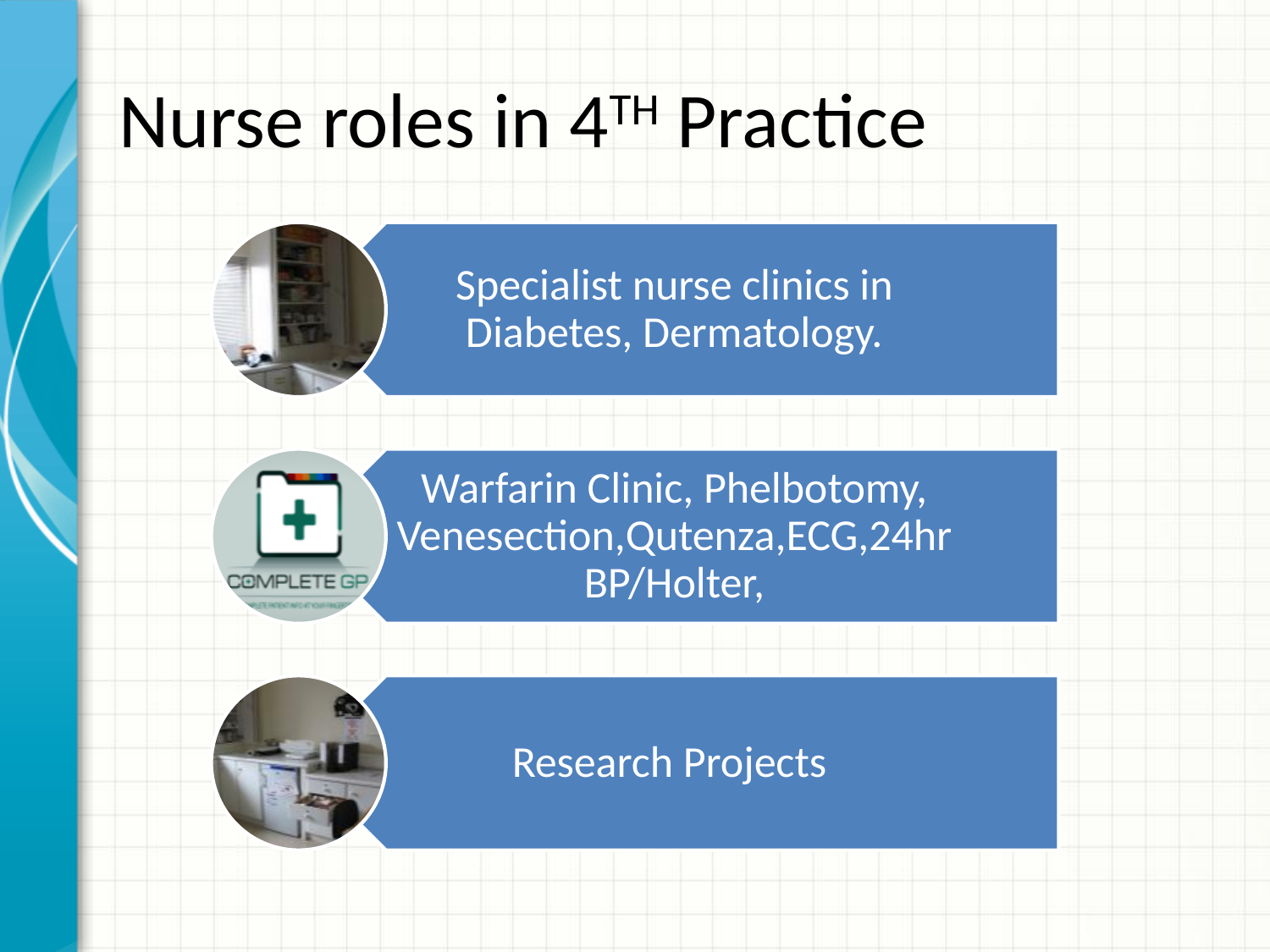

# Nurse roles in 4TH Practice
Specialist nurse clinics in Diabetes, Dermatology.
Warfarin Clinic, Phelbotomy, Venesection,Qutenza,ECG,24hr BP/Holter,
Research Projects